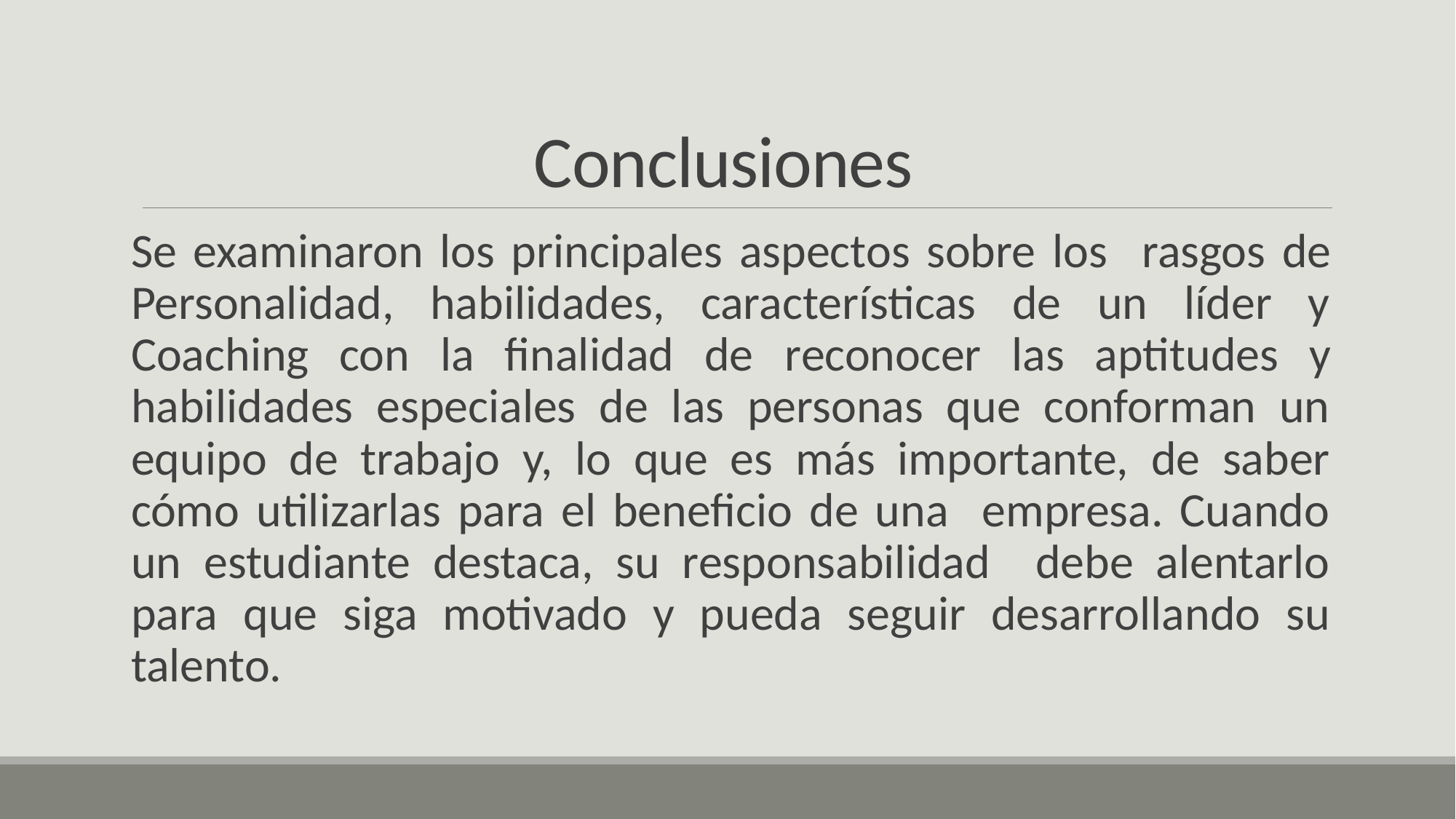

# Conclusiones
Se examinaron los principales aspectos sobre los  rasgos de Personalidad, habilidades, características de un líder y Coaching con la finalidad de reconocer las aptitudes y habilidades especiales de las personas que conforman un equipo de trabajo y, lo que es más importante, de saber cómo utilizarlas para el beneficio de una  empresa. Cuando un estudiante destaca, su responsabilidad  debe alentarlo para que siga motivado y pueda seguir desarrollando su talento.